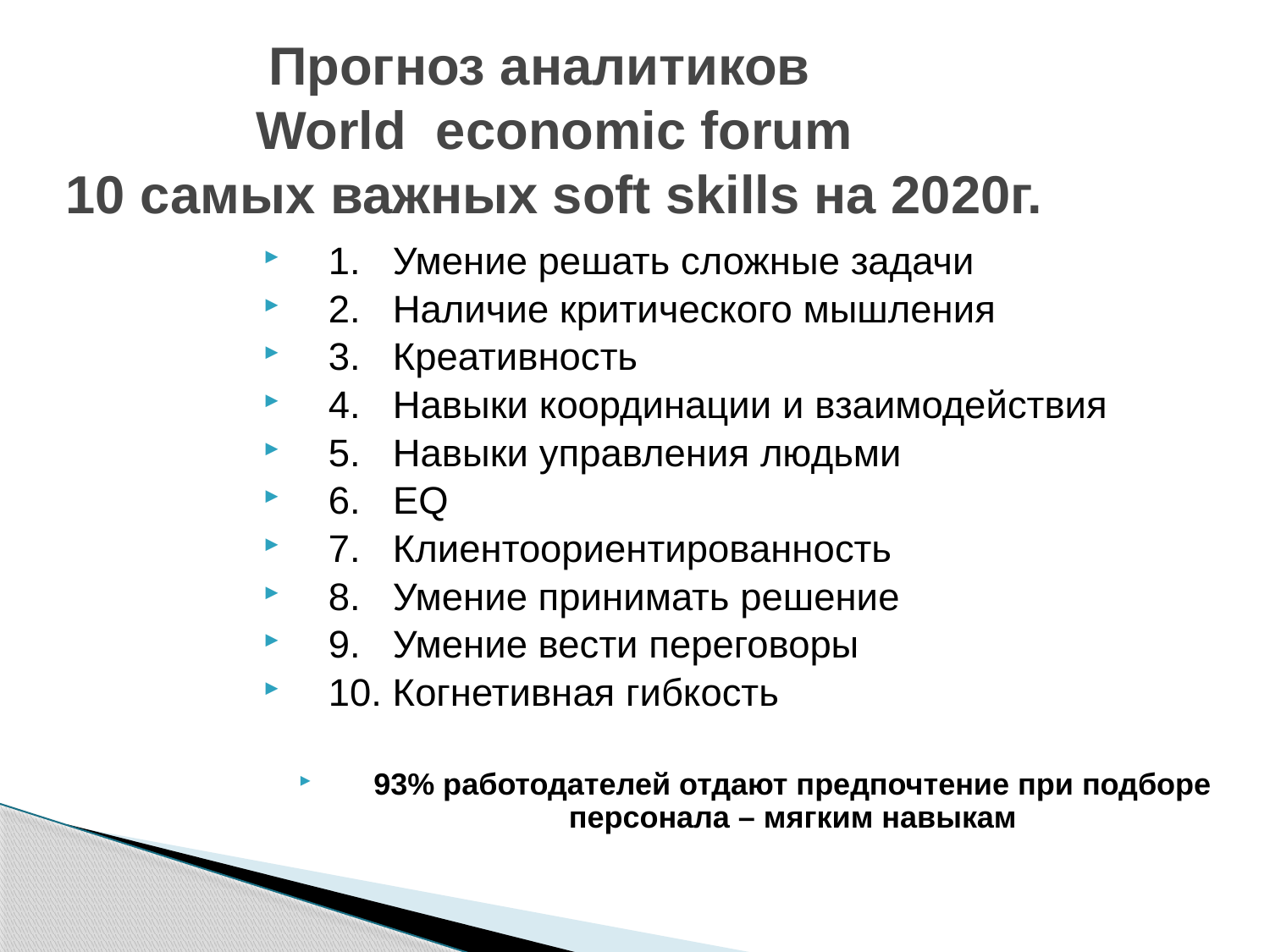

Прогноз аналитиков
World  economic forum
10 самых важных soft skills на 2020г.
1.   Умение решать сложные задачи
2.   Наличие критического мышления
3.   Креативность
4.   Навыки координации и взаимодействия
5.   Навыки управления людьми
6.   EQ
7.   Клиентоориентированность
8.   Умение принимать решение
9.   Умение вести переговоры
10. Когнетивная гибкость

93% работодателей отдают предпочтение при подборе персонала – мягким навыкам